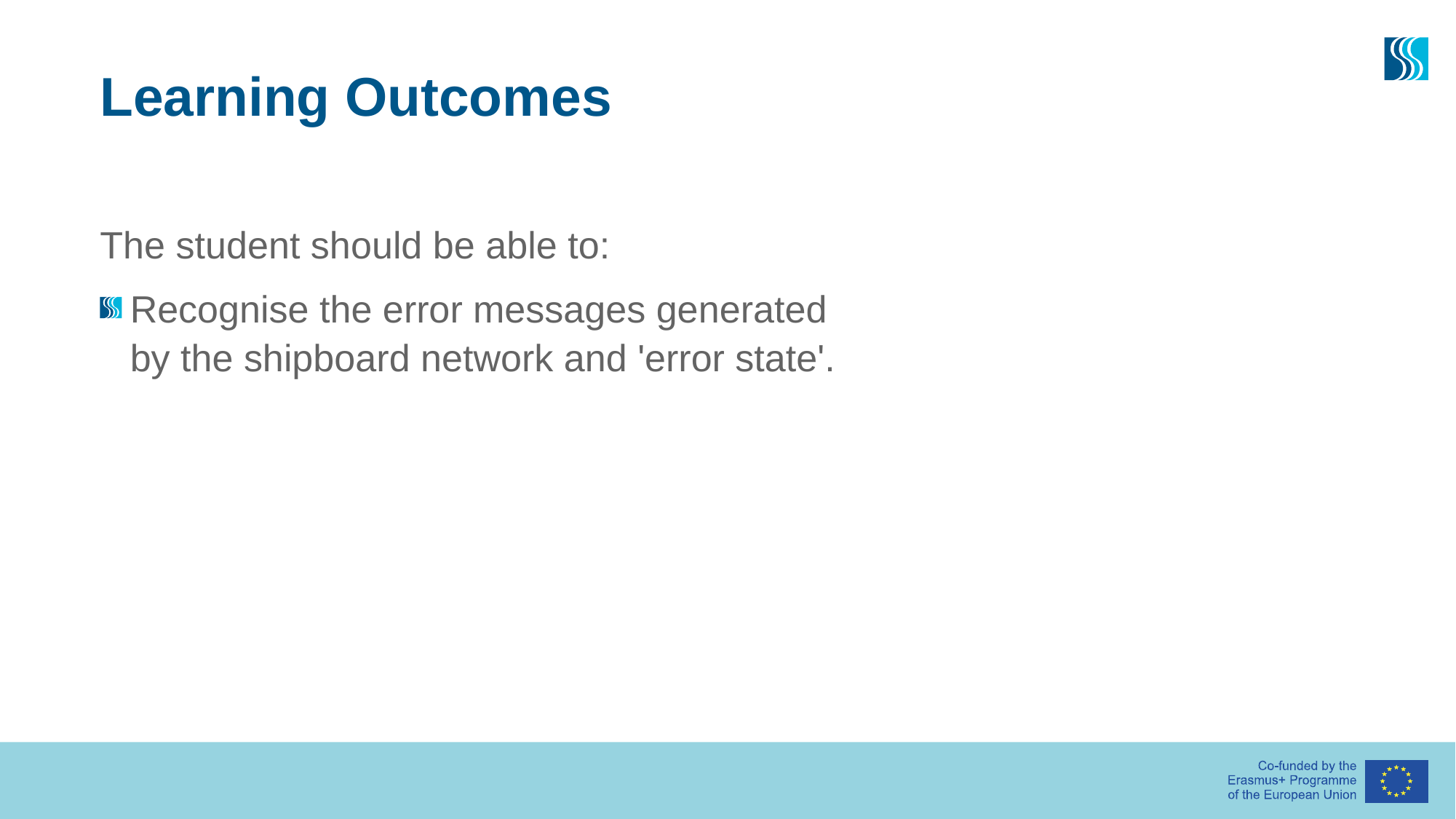

# Learning Outcomes
The student should be able to:
Recognise the error messages generated
by the shipboard network and 'error state'.